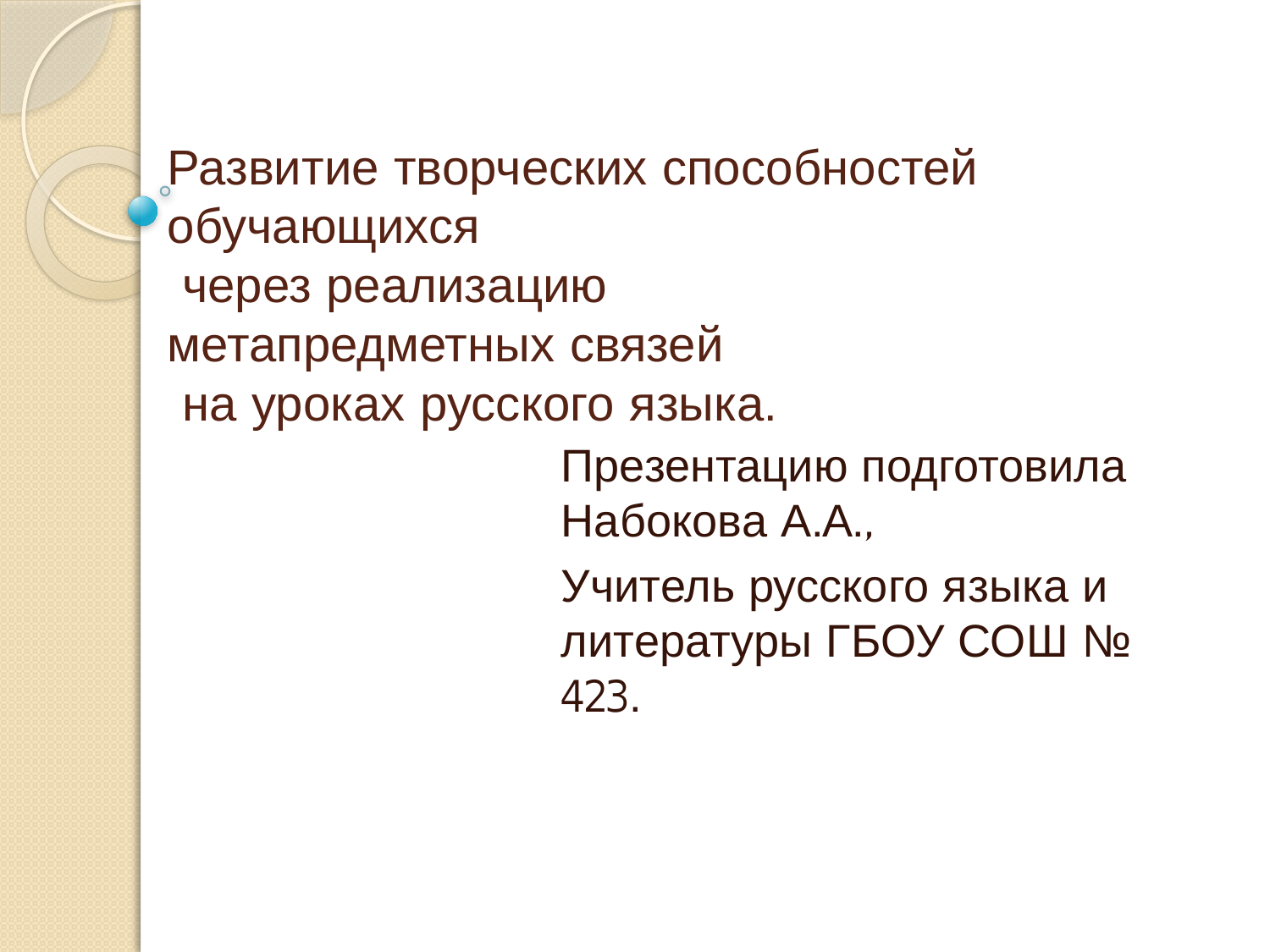

# Развитие творческих способностей обучающихся через реализацию метапредметных связей на уроках русского языка.
Презентацию подготовила Набокова А.А.,
Учитель русского языка и литературы ГБОУ СОШ № 423.